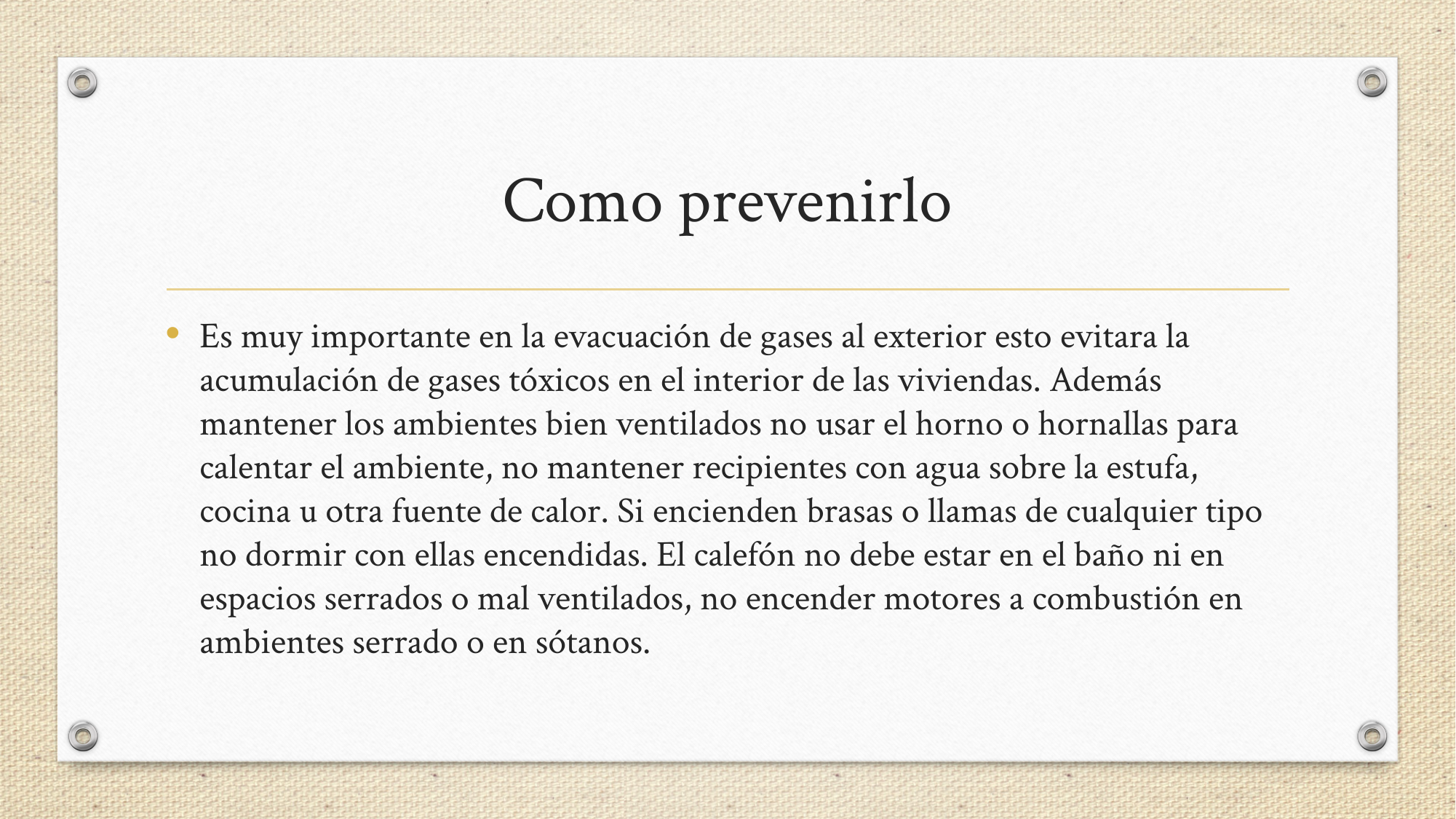

# Como prevenirlo
Es muy importante en la evacuación de gases al exterior esto evitara la acumulación de gases tóxicos en el interior de las viviendas. Además mantener los ambientes bien ventilados no usar el horno o hornallas para calentar el ambiente, no mantener recipientes con agua sobre la estufa, cocina u otra fuente de calor. Si encienden brasas o llamas de cualquier tipo no dormir con ellas encendidas. El calefón no debe estar en el baño ni en espacios serrados o mal ventilados, no encender motores a combustión en ambientes serrado o en sótanos.